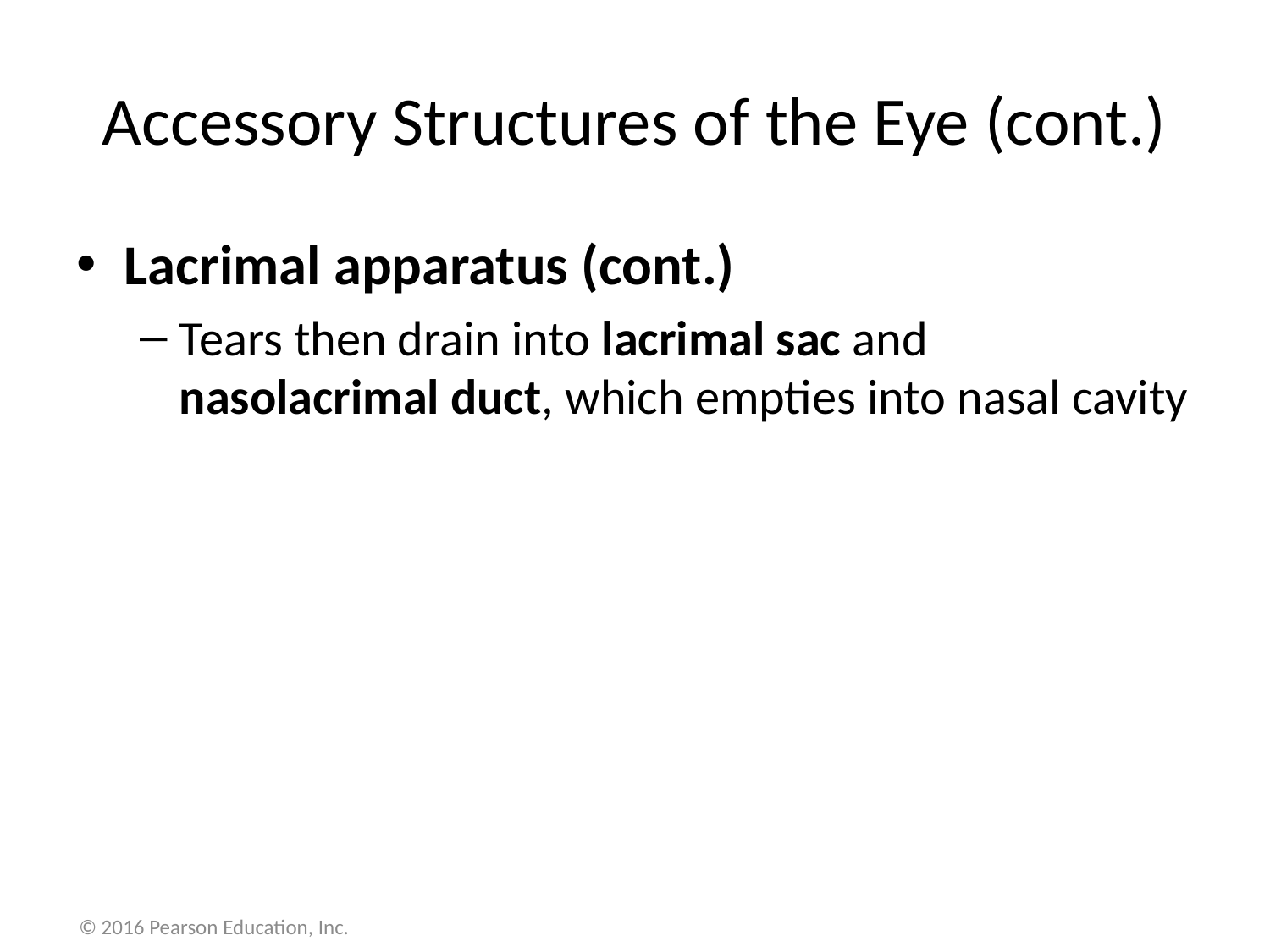

# Accessory Structures of the Eye (cont.)
Lacrimal apparatus (cont.)
Tears then drain into lacrimal sac and nasolacrimal duct, which empties into nasal cavity
© 2016 Pearson Education, Inc.